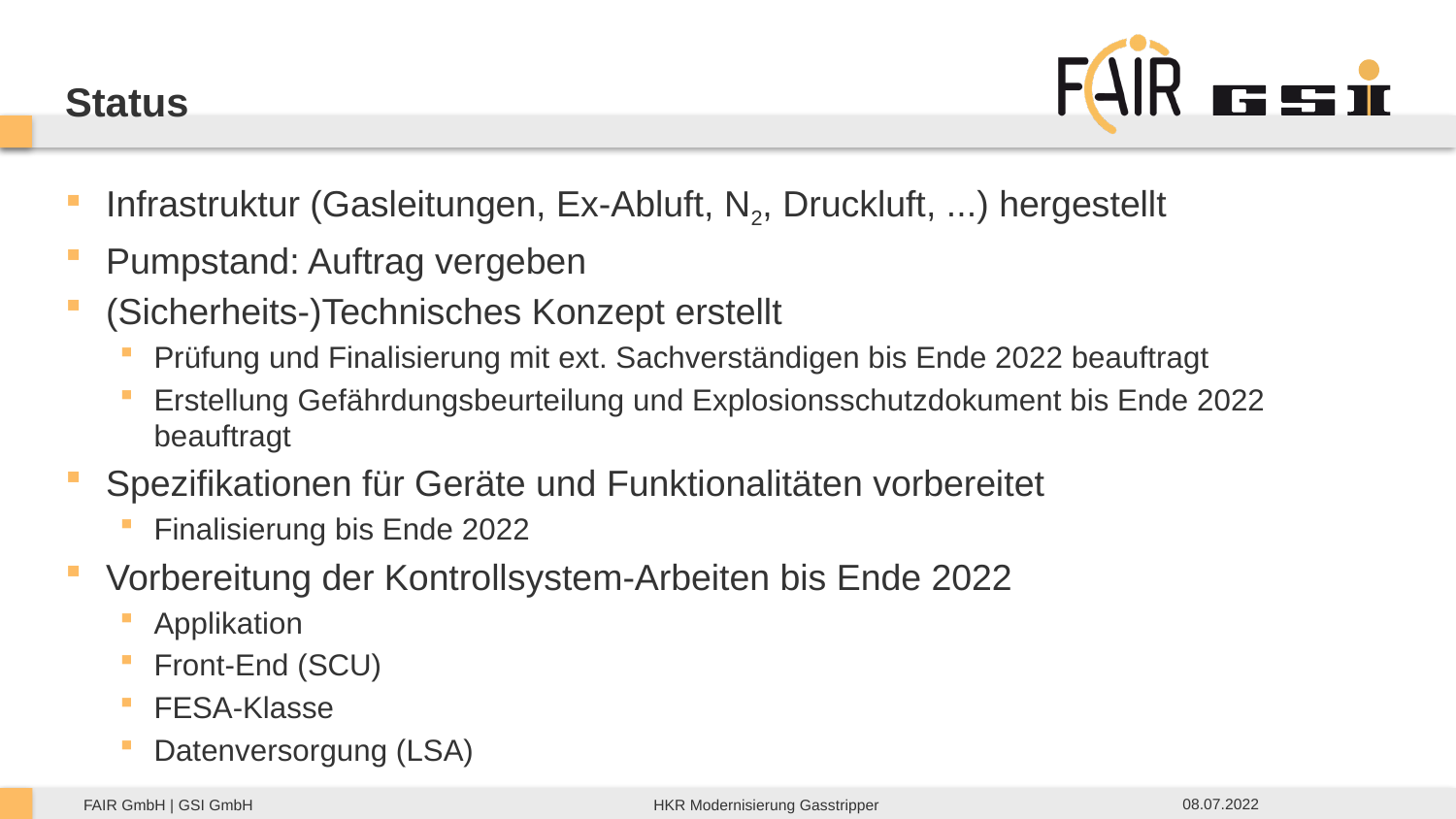

Status
Infrastruktur (Gasleitungen, Ex-Abluft, N2, Druckluft, ...) hergestellt
Pumpstand: Auftrag vergeben
(Sicherheits-)Technisches Konzept erstellt
Prüfung und Finalisierung mit ext. Sachverständigen bis Ende 2022 beauftragt
Erstellung Gefährdungsbeurteilung und Explosionsschutzdokument bis Ende 2022 beauftragt
Spezifikationen für Geräte und Funktionalitäten vorbereitet
Finalisierung bis Ende 2022
Vorbereitung der Kontrollsystem-Arbeiten bis Ende 2022
Applikation
Front-End (SCU)
FESA-Klasse
Datenversorgung (LSA)

08.07.2022
HKR Modernisierung Gasstripper